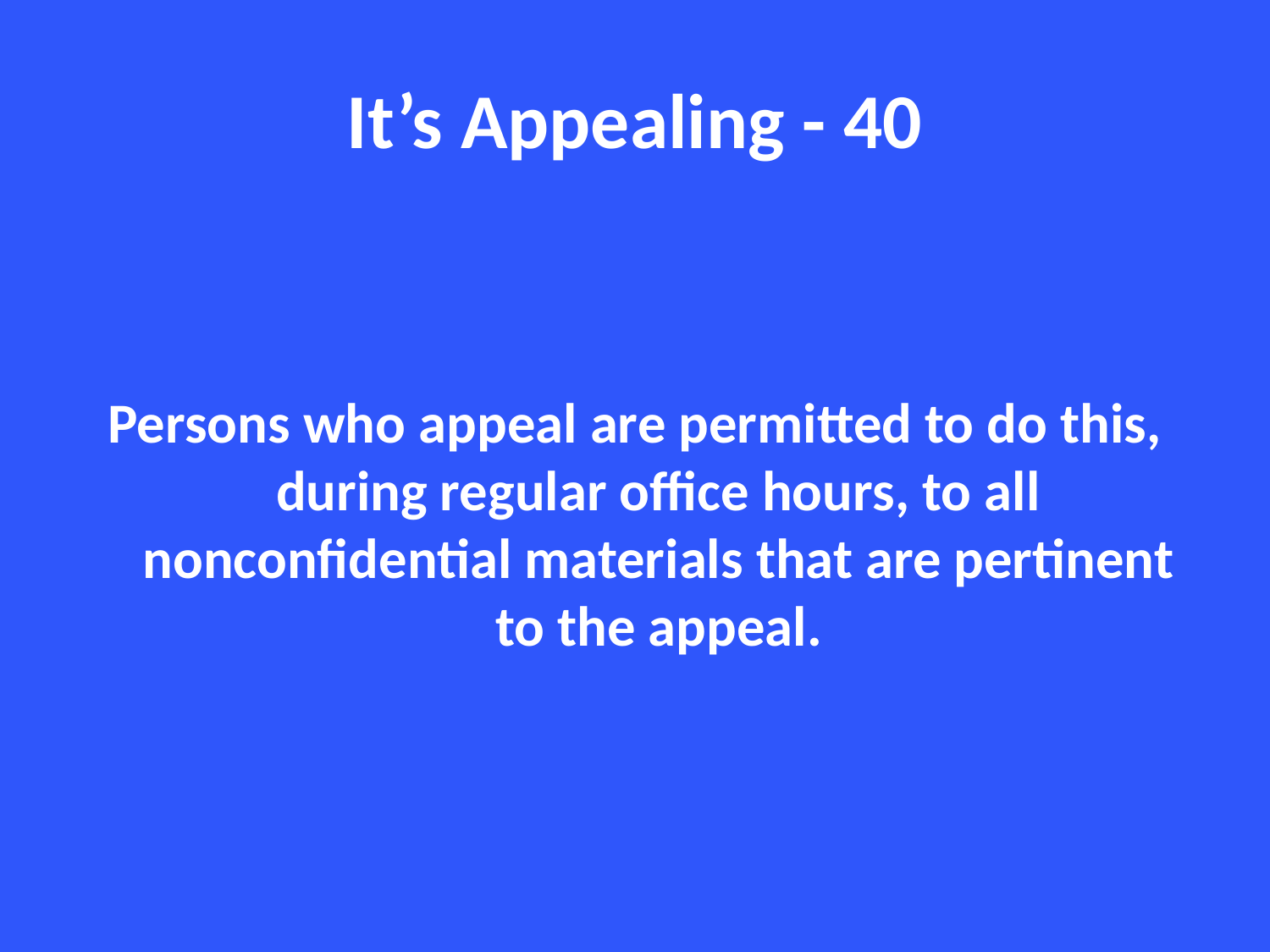

# It’s Appealing - 40

Persons who appeal are permitted to do this, during regular office hours, to all nonconfidential materials that are pertinent to the appeal.